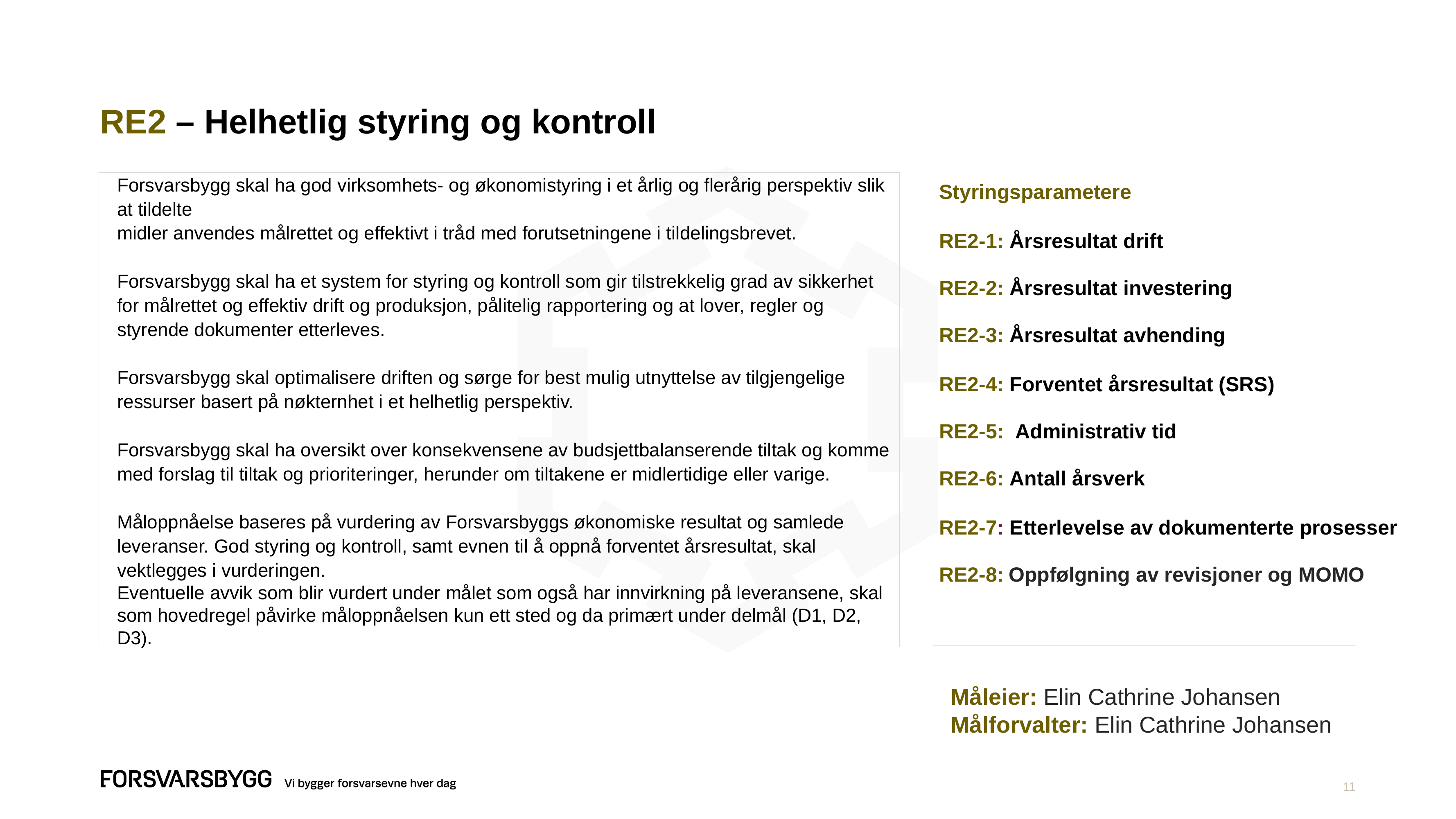

# RE2 – Helhetlig styring og kontroll
Forsvarsbygg skal ha god virksomhets- og økonomistyring i et årlig og flerårig perspektiv slik at tildelte
midler anvendes målrettet og effektivt i tråd med forutsetningene i tildelingsbrevet.

Forsvarsbygg skal ha et system for styring og kontroll som gir tilstrekkelig grad av sikkerhet for målrettet og effektiv drift og produksjon, pålitelig rapportering og at lover, regler og styrende dokumenter etterleves.

Forsvarsbygg skal optimalisere driften og sørge for best mulig utnyttelse av tilgjengelige ressurser basert på nøkternhet i et helhetlig perspektiv.

Forsvarsbygg skal ha oversikt over konsekvensene av budsjettbalanserende tiltak og komme med forslag til tiltak og prioriteringer, herunder om tiltakene er midlertidige eller varige.

Måloppnåelse baseres på vurdering av Forsvarsbyggs økonomiske resultat og samlede leveranser. God styring og kontroll, samt evnen til å oppnå forventet årsresultat, skal vektlegges i vurderingen.
Eventuelle avvik som blir vurdert under målet som også har innvirkning på leveransene, skal som hovedregel påvirke måloppnåelsen kun ett sted og da primært under delmål (D1, D2, D3).
Styringsparametere

RE2-1: Årsresultat drift

RE2-2: Årsresultat investering

RE2-3: Årsresultat avhending

RE2-4: Forventet årsresultat (SRS)

RE2-5:  Administrativ tid

RE2-6: Antall årsverk

RE2-7: Etterlevelse av dokumenterte prosesser

RE2-8: Oppfølgning av revisjoner og MOMO
Måleier: Elin Cathrine Johansen
Målforvalter: Elin Cathrine Johansen